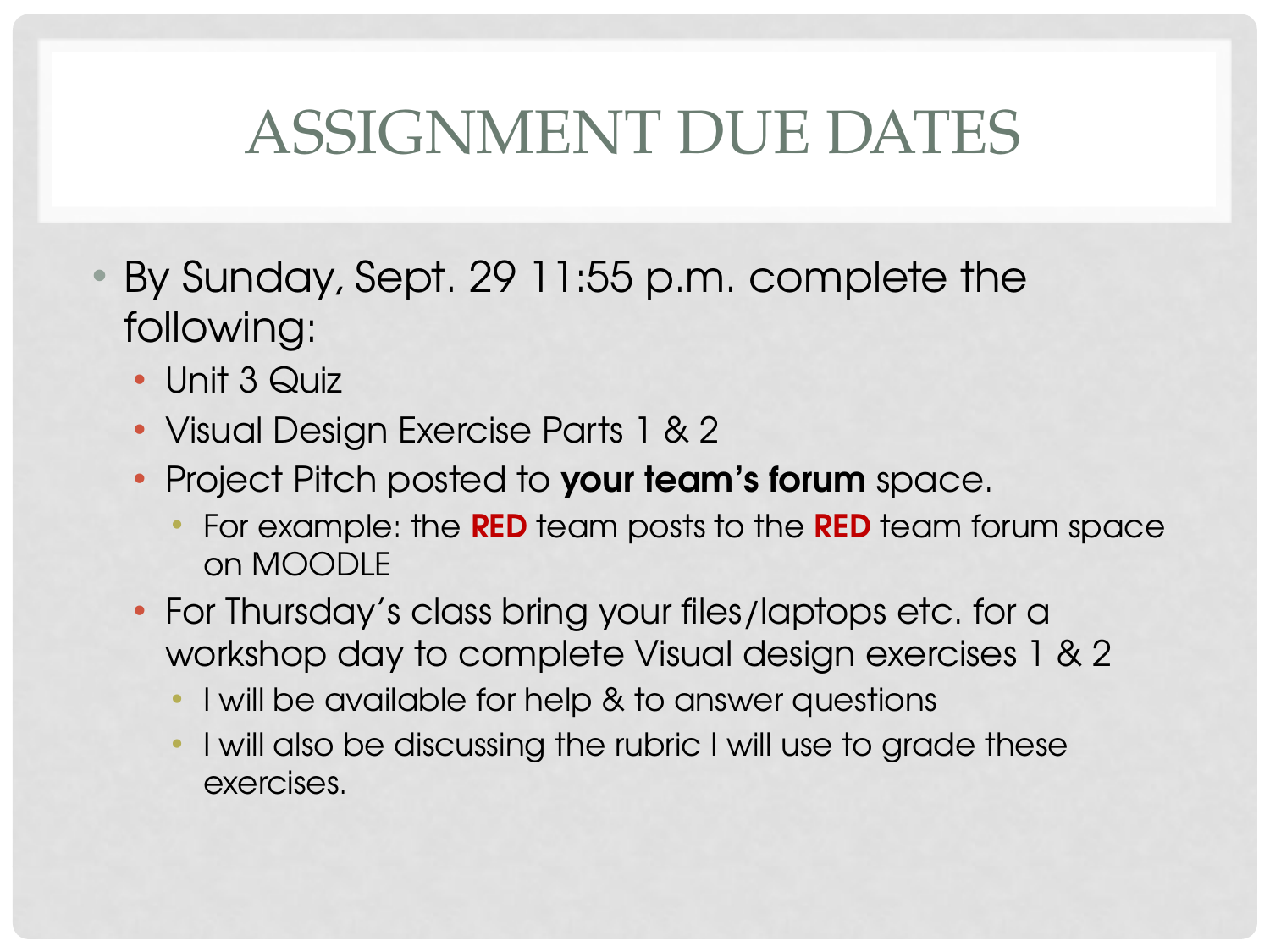

# Assignment Due Dates
By Sunday, Sept. 29 11:55 p.m. complete the following:
Unit 3 Quiz
Visual Design Exercise Parts 1 & 2
Project Pitch posted to your team’s forum space.
For example: the RED team posts to the RED team forum space on MOODLE
For Thursday’s class bring your files/laptops etc. for a workshop day to complete Visual design exercises 1 & 2
I will be available for help & to answer questions
I will also be discussing the rubric I will use to grade these exercises.